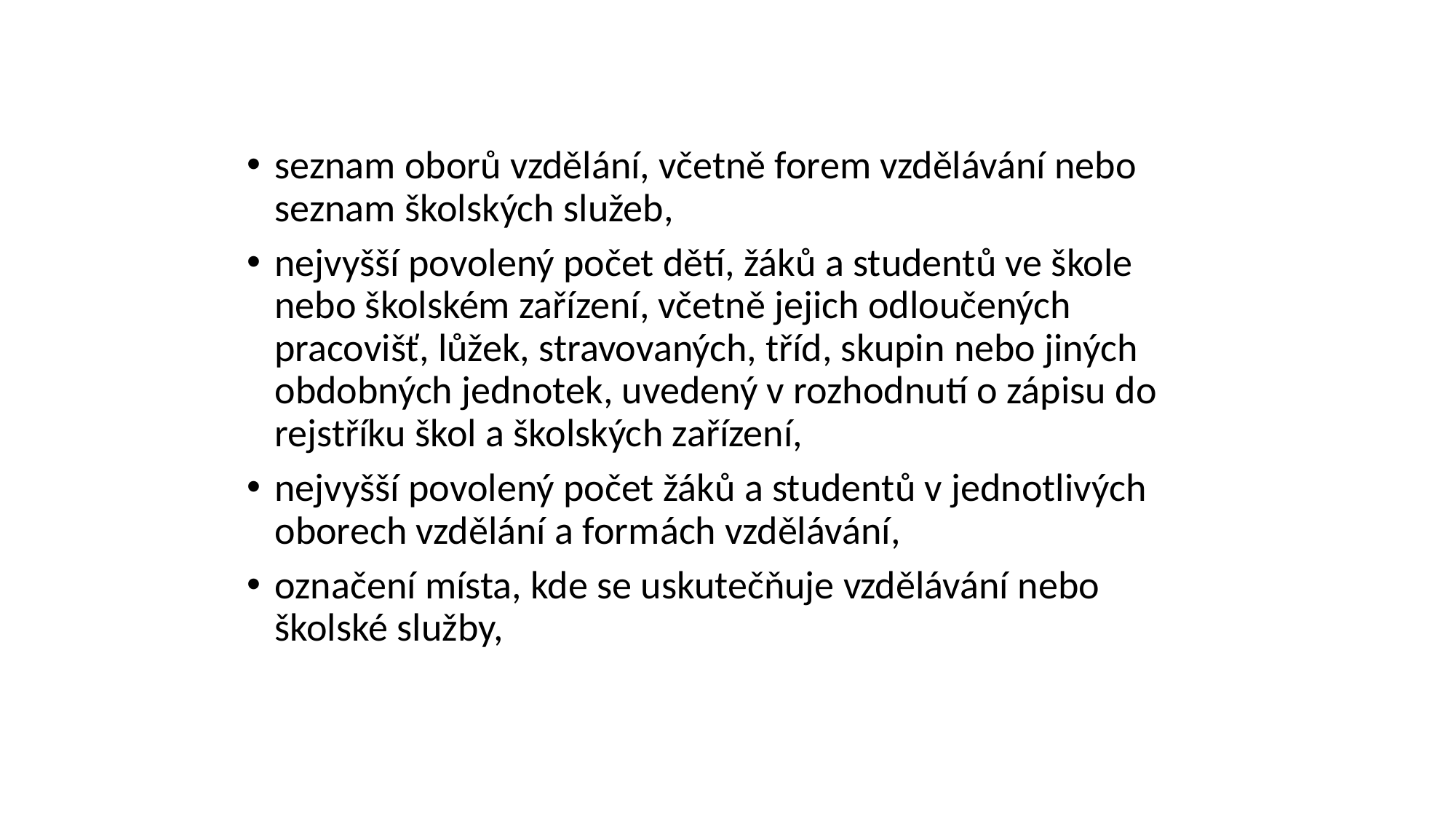

#
seznam oborů vzdělání, včetně forem vzdělávání nebo seznam školských služeb,
nejvyšší povolený počet dětí, žáků a studentů ve škole nebo školském zařízení, včetně jejich odloučených pracovišť, lůžek, stravovaných, tříd, skupin nebo jiných obdobných jednotek, uvedený v rozhodnutí o zápisu do rejstříku škol a školských zařízení,
nejvyšší povolený počet žáků a studentů v jednotlivých oborech vzdělání a formách vzdělávání,
označení místa, kde se uskutečňuje vzdělávání nebo školské služby,